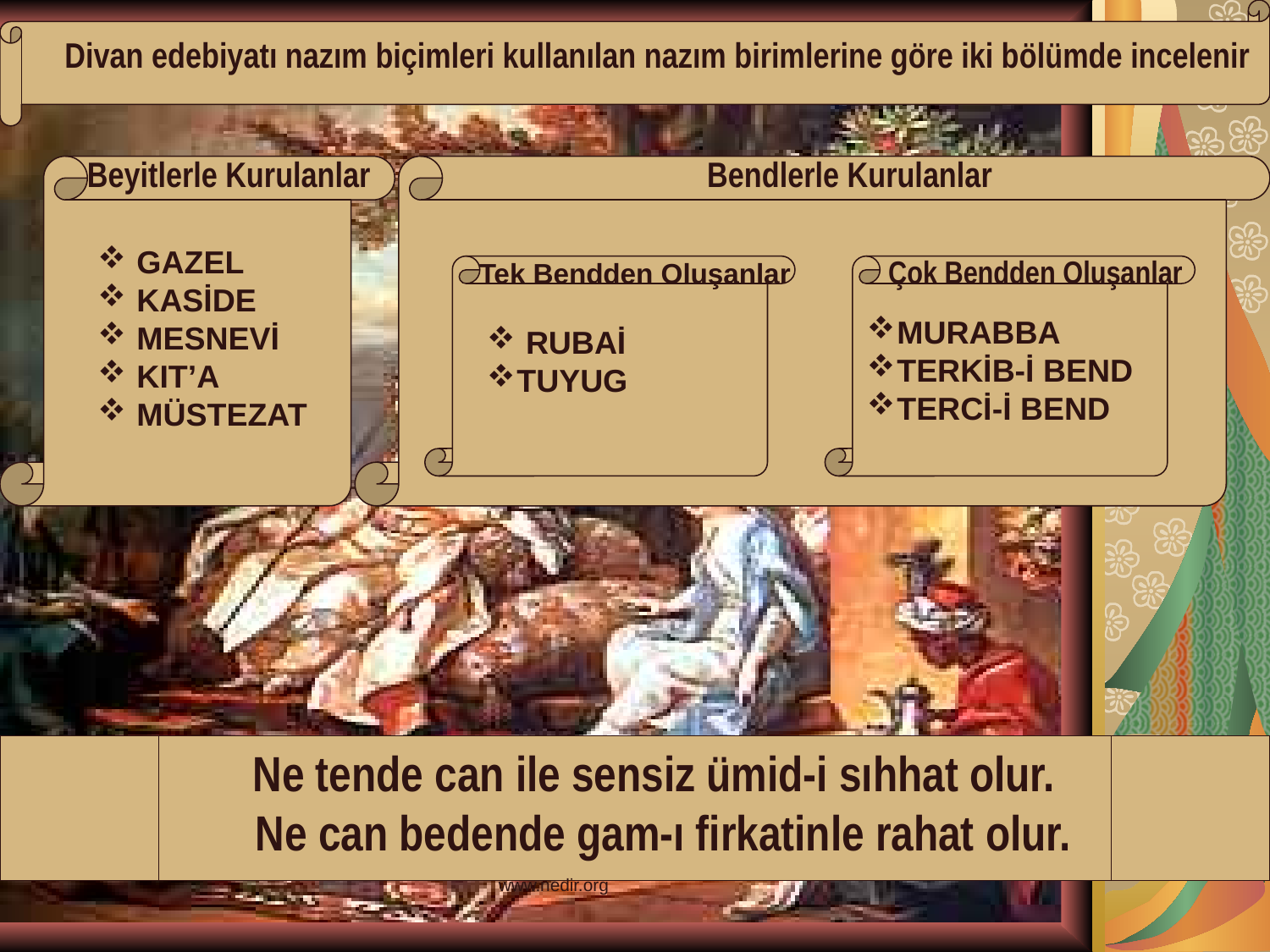

Divan edebiyatı nazım biçimleri kullanılan nazım birimlerine göre iki bölümde incelenir

Beyitlerle Kurulanlar
Bendlerle Kurulanlar

 GAZEL
 KASİDE
 MESNEVİ
 KIT’A
 MÜSTEZAT
Çok Bendden Oluşanlar
Tek Bendden Oluşanlar

MURABBA
TERKİB-İ BEND
TERCİ-İ BEND
 RUBAİ
TUYUG

              Ne tende can ile sensiz ümid-i sıhhat olur.
	Ne can bedende gam-ı firkatinle rahat olur.
www.nedir.org